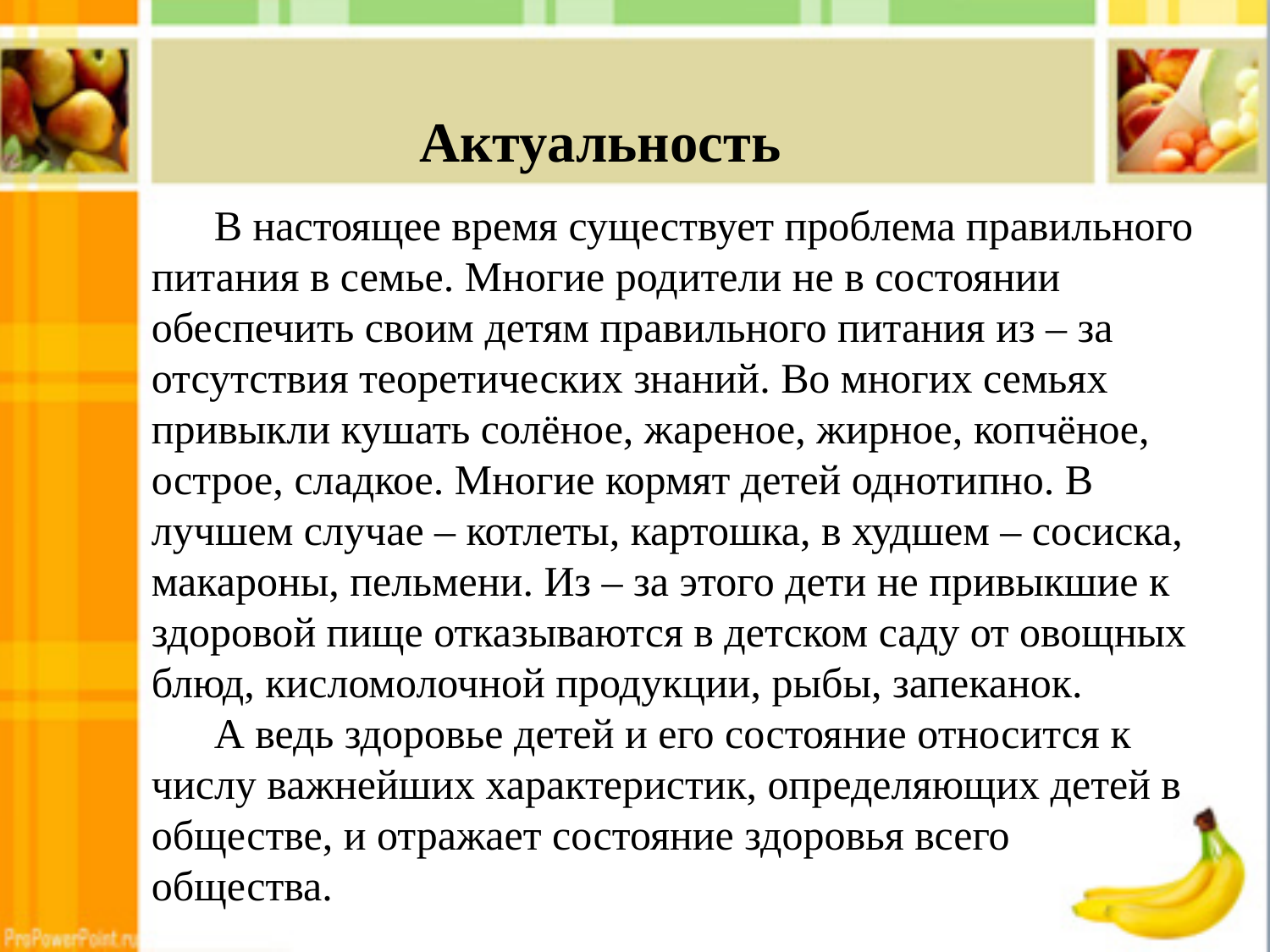

Актуальность
В настоящее время существует проблема правильного питания в семье. Многие родители не в состоянии обеспечить своим детям правильного питания из – за отсутствия теоретических знаний. Во многих семьях привыкли кушать солёное, жареное, жирное, копчёное, острое, сладкое. Многие кормят детей однотипно. В лучшем случае – котлеты, картошка, в худшем – сосиска, макароны, пельмени. Из – за этого дети не привыкшие к здоровой пище отказываются в детском саду от овощных блюд, кисломолочной продукции, рыбы, запеканок.
А ведь здоровье детей и его состояние относится к числу важнейших характеристик, определяющих детей в обществе, и отражает состояние здоровья всего общества.